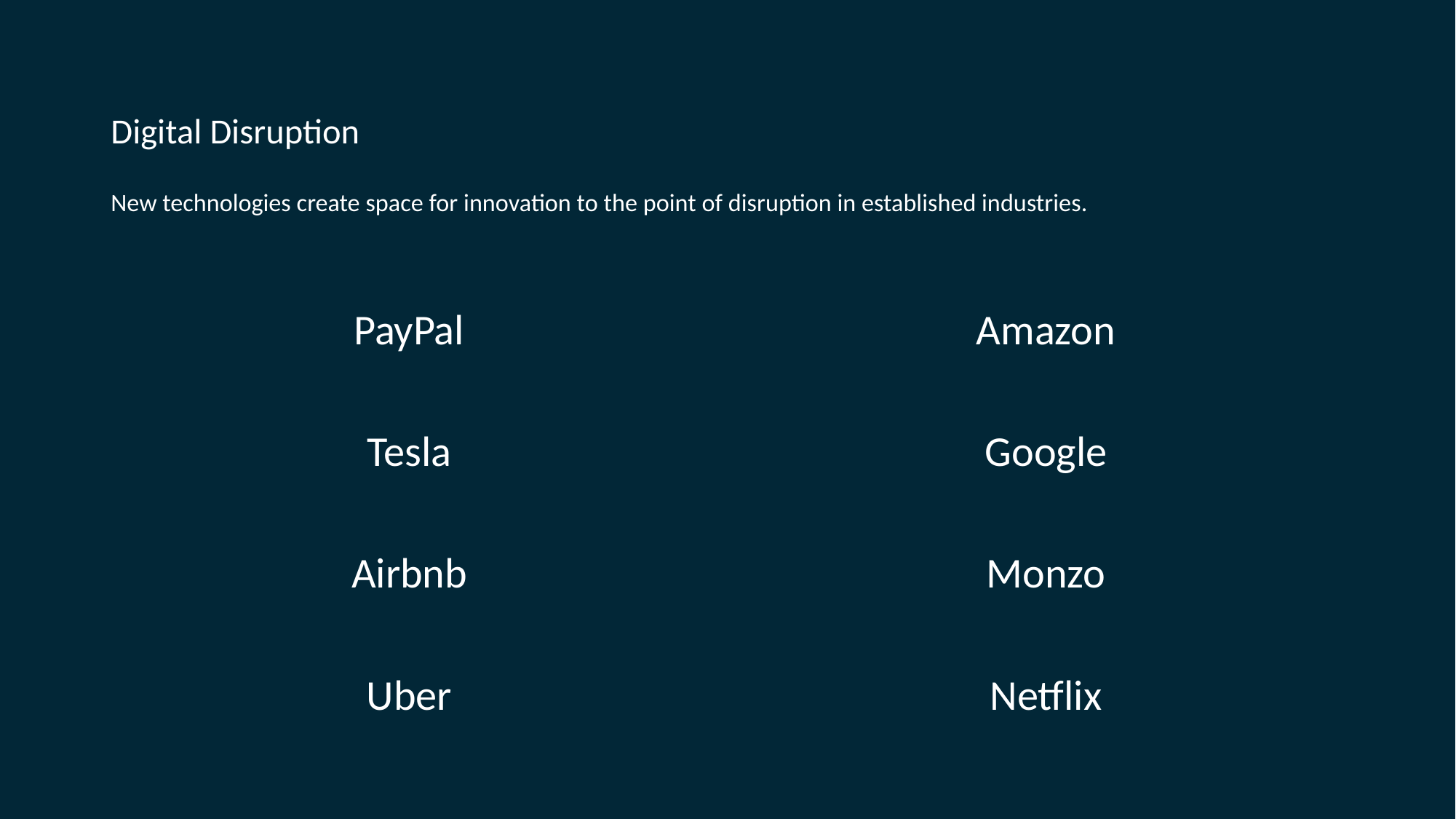

# Digital Disruption New technologies create space for innovation to the point of disruption in established industries.
PayPal

Tesla

Airbnb

Uber
Amazon

Google

Monzo

Netflix